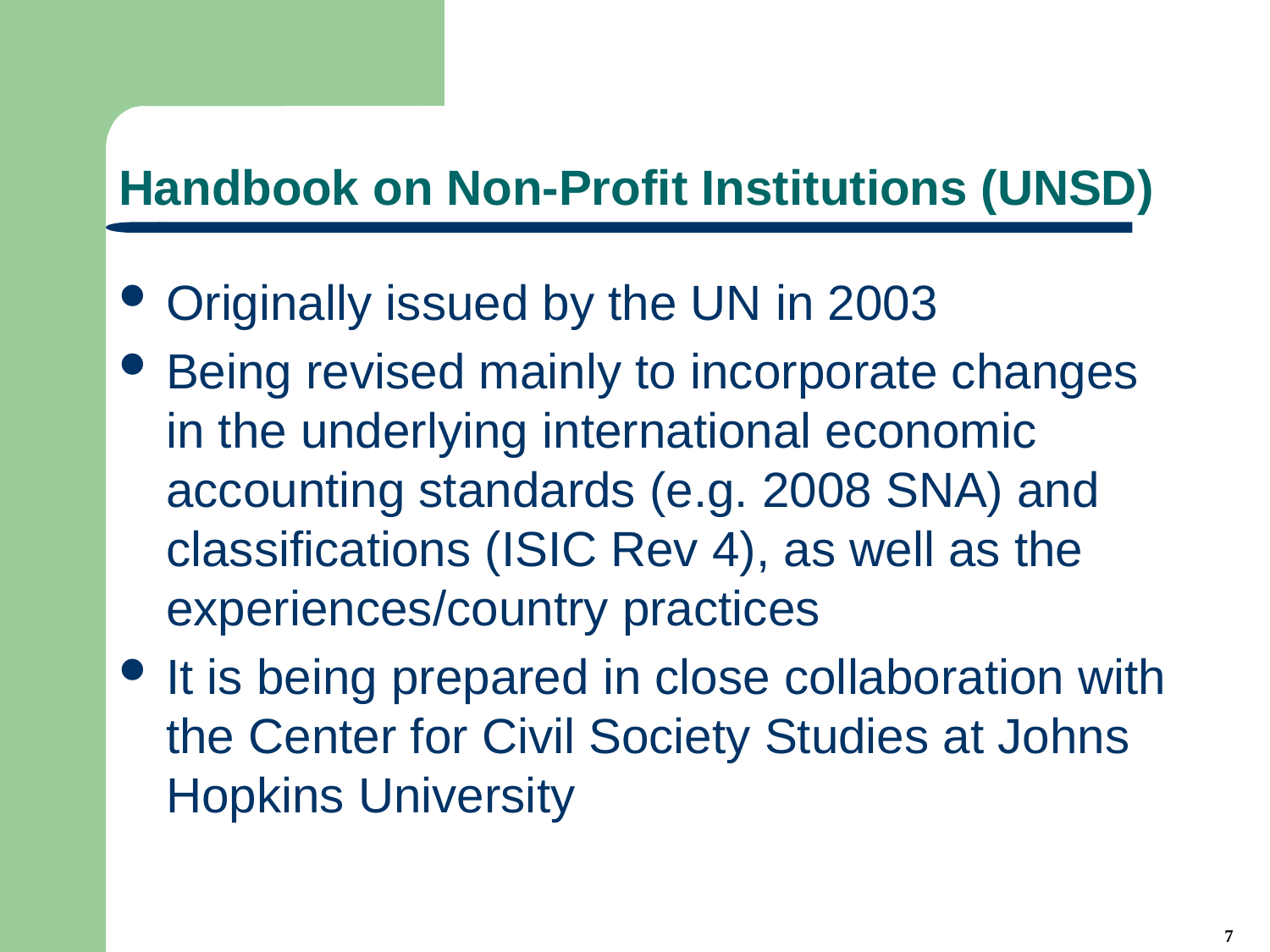

# Handbook on Non-Profit Institutions (UNSD)
Originally issued by the UN in 2003
Being revised mainly to incorporate changes in the underlying international economic accounting standards (e.g. 2008 SNA) and classifications (ISIC Rev 4), as well as the experiences/country practices
It is being prepared in close collaboration with the Center for Civil Society Studies at Johns Hopkins University
7